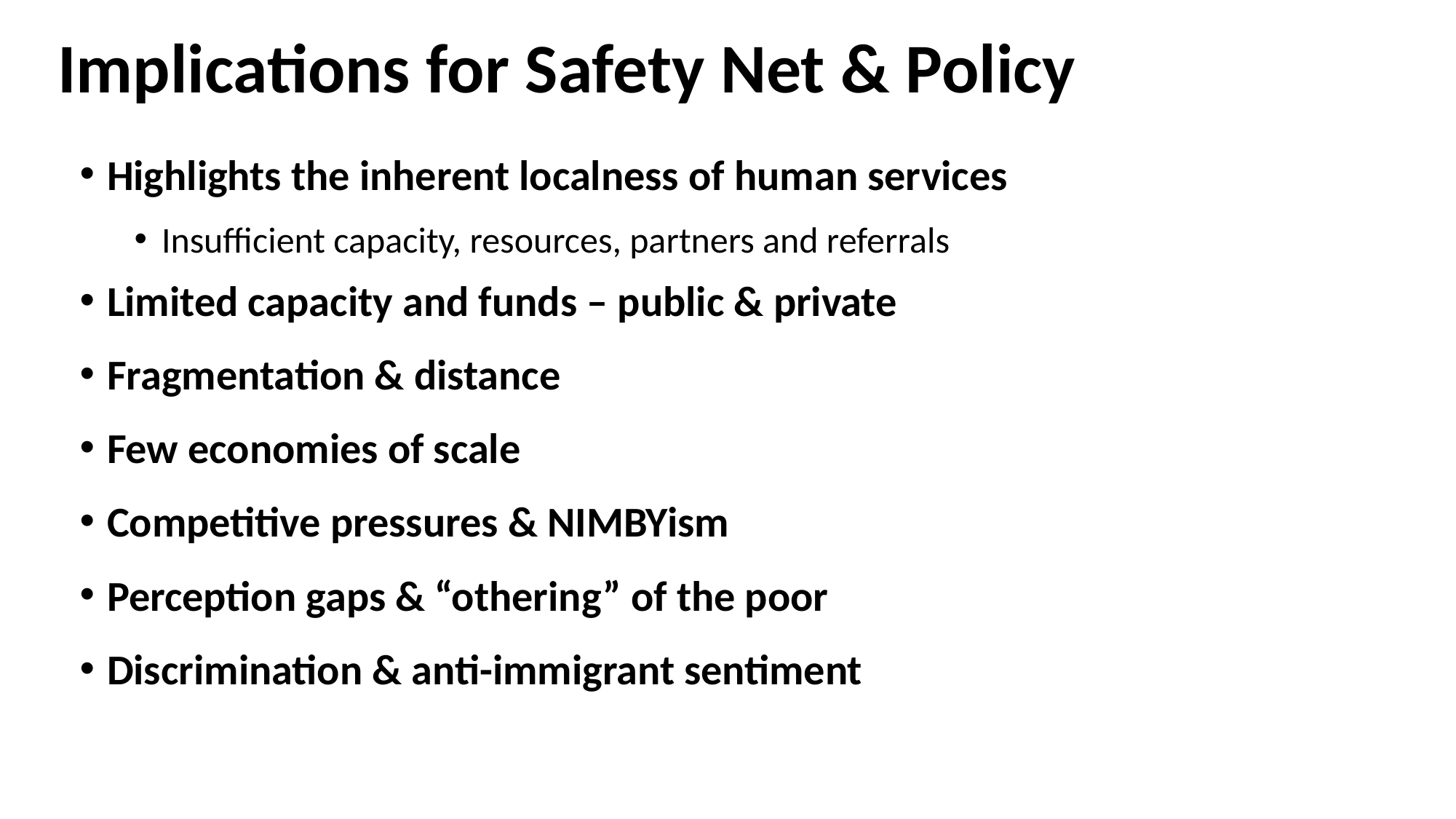

Implications for Safety Net & Policy
Highlights the inherent localness of human services
Insufficient capacity, resources, partners and referrals
Limited capacity and funds – public & private
Fragmentation & distance
Few economies of scale
Competitive pressures & NIMBYism
Perception gaps & “othering” of the poor
Discrimination & anti-immigrant sentiment